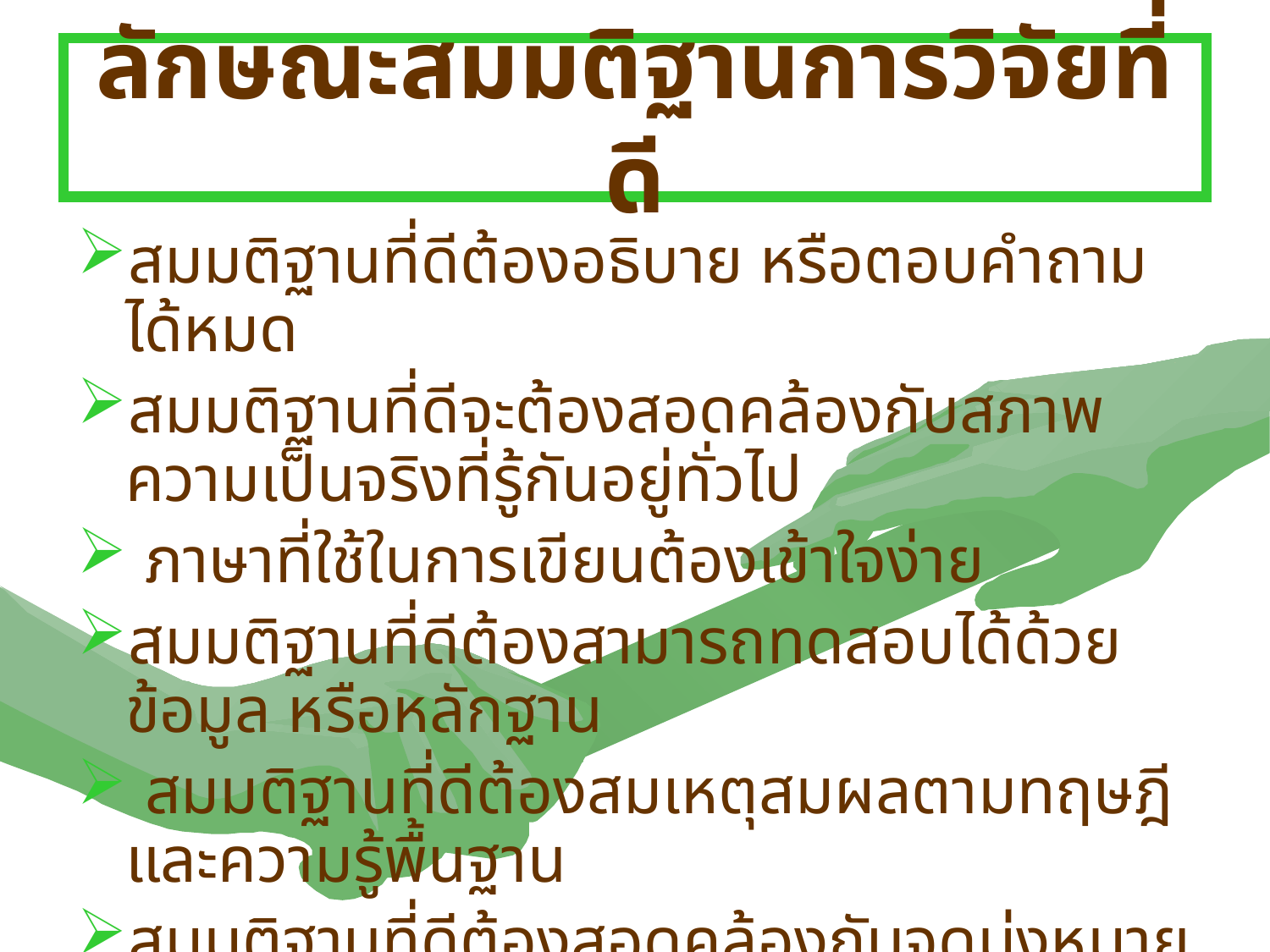

# ลักษณะสมมติฐานการวิจัยที่ดี
สมมติฐานที่ดีต้องอธิบาย หรือตอบคำถามได้หมด
สมมติฐานที่ดีจะต้องสอดคล้องกับสภาพความเป็นจริงที่รู้กันอยู่ทั่วไป
 ภาษาที่ใช้ในการเขียนต้องเข้าใจง่าย
สมมติฐานที่ดีต้องสามารถทดสอบได้ด้วยข้อมูล หรือหลักฐาน
 สมมติฐานที่ดีต้องสมเหตุสมผลตามทฤษฎี และความรู้พื้นฐาน
สมมติฐานที่ดีต้องสอดคล้องกับจุดมุ่งหมายการวิจัย
สมมติฐานที่ดีต้องมีอำนาจการพยากรณ์สูง